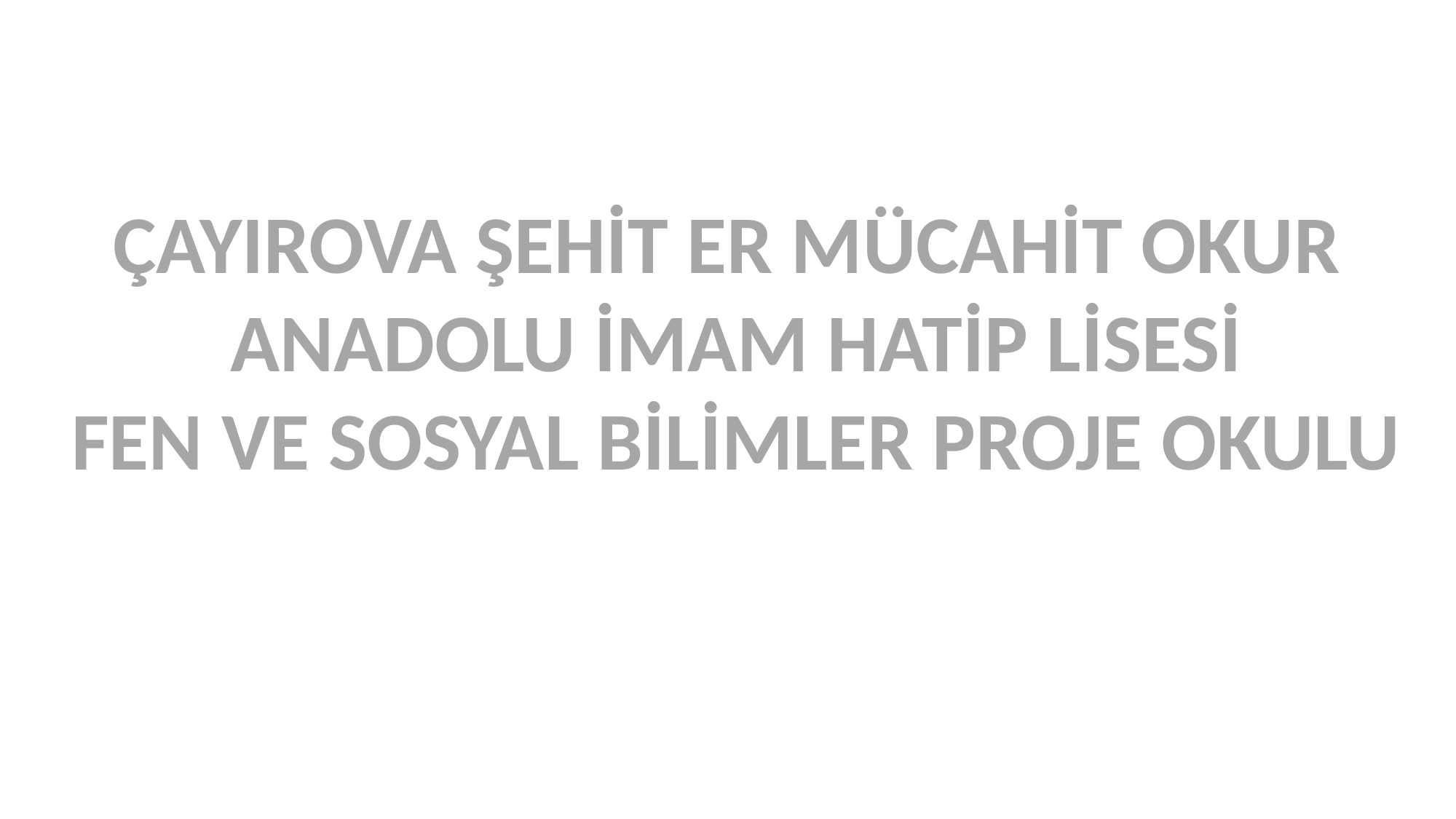

#
ÇAYIROVA ŞEHİT ER MÜCAHİT OKUR
ANADOLU İMAM HATİP LİSESİ
FEN VE SOSYAL BİLİMLER PROJE OKULU